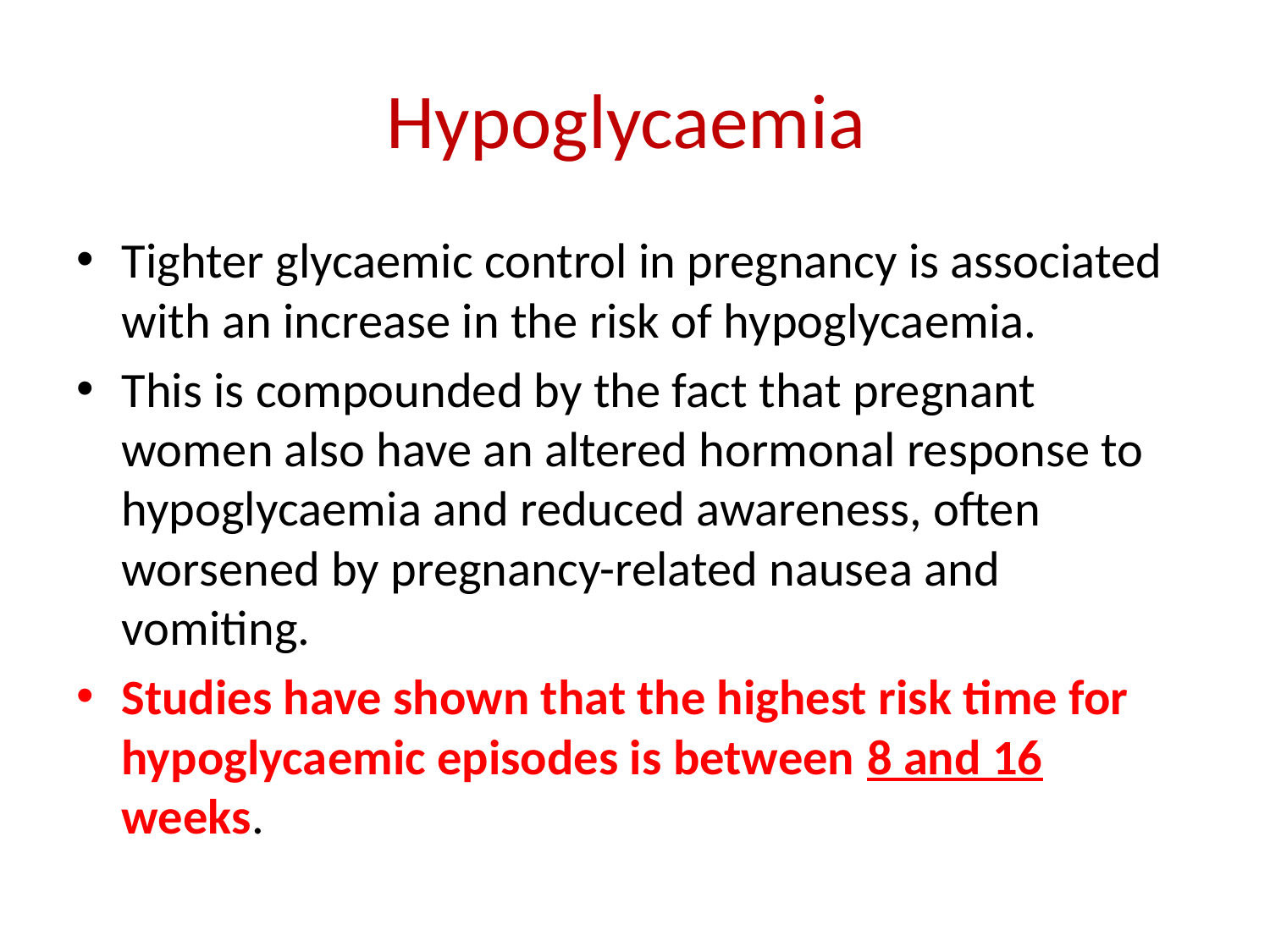

# Hypoglycaemia
Tighter glycaemic control in pregnancy is associated with an increase in the risk of hypoglycaemia.
This is compounded by the fact that pregnant women also have an altered hormonal response to hypoglycaemia and reduced awareness, often worsened by pregnancy-related nausea and vomiting.
Studies have shown that the highest risk time for hypoglycaemic episodes is between 8 and 16 weeks.